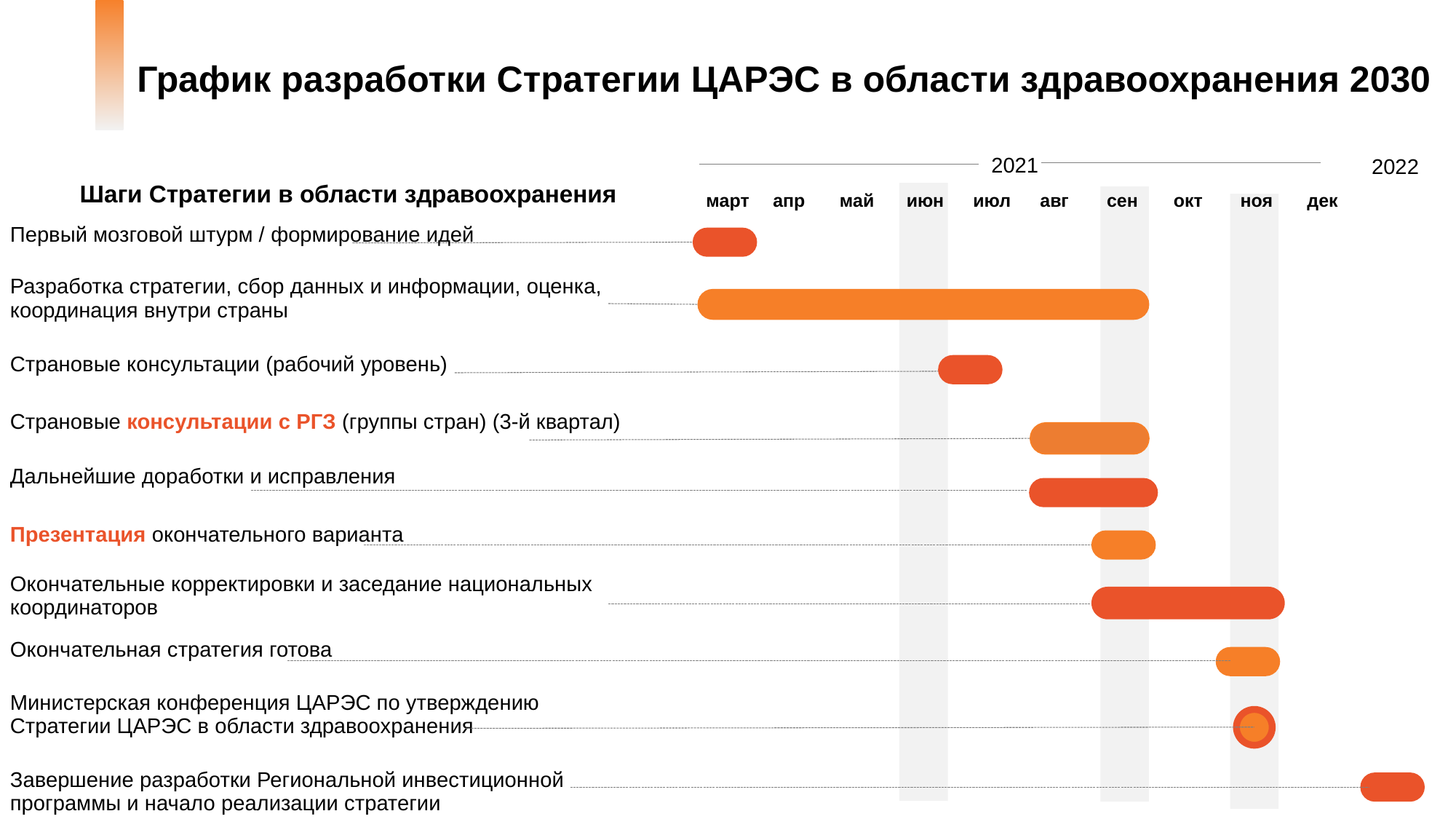

График разработки Стратегии ЦАРЭС в области здравоохранения 2030
2021
2022
Шаги Стратегии в области здравоохранения

| март | апр | май | июн | июл | авг | сен | окт | ноя | дек |  |
| --- | --- | --- | --- | --- | --- | --- | --- | --- | --- | --- |

| Первый мозговой штурм / формирование идей |
| --- |
| Разработка стратегии, сбор данных и информации, оценка, координация внутри страны |
| Страновые консультации (рабочий уровень) Страновые консультации с РГЗ (группы стран) (3-й квартал) |
| Дальнейшие доработки и исправления |
| Презентация окончательного варианта |
| Окончательные корректировки и заседание национальных координаторов |
| Окончательная стратегия готова |
| Министерская конференция ЦАРЭС по утверждению Стратегии ЦАРЭС в области здравоохранения |
| Завершение разработки Региональной инвестиционной программы и начало реализации стратегии |

| Timelines | Consultations/Activities | Responsibilities |
| --- | --- | --- |
| February 2021 | Regional Inception Workshop Establish Working Group for Health Brainstorming on strategy: Scenario building and ideation (2-3 breakouts) Discuss recommendations of scoping study Outcome: Draft outline | Regional (all countries), DPs (main) |
| February to June 2021 | Drafting of CAREC Health Strategy | c/o Firm/ADB |
| June 2021 | Consultation #1 Consultation on draft strategy | Regional (all countries), DPs |
| June 2021 | SOM (tentative) | Progress reporting |
| August 2021 | Consultation #2 Further consultations | Country groups |
| August to September 2021 | Further revisions of the strategy | c/o Firm/ADB |
| September 2021 | Consultation #3 Last round of consultations | Regional (all countries) |
| September/ October 2021 | National Focal Points meeting (tentative) | Clear draft for presentation |
| November 2021 | Final strategy ready | c/o Firm/ADB |
| December 2021 | Ministerial conference |  |
| January 2022 | Publication |  |